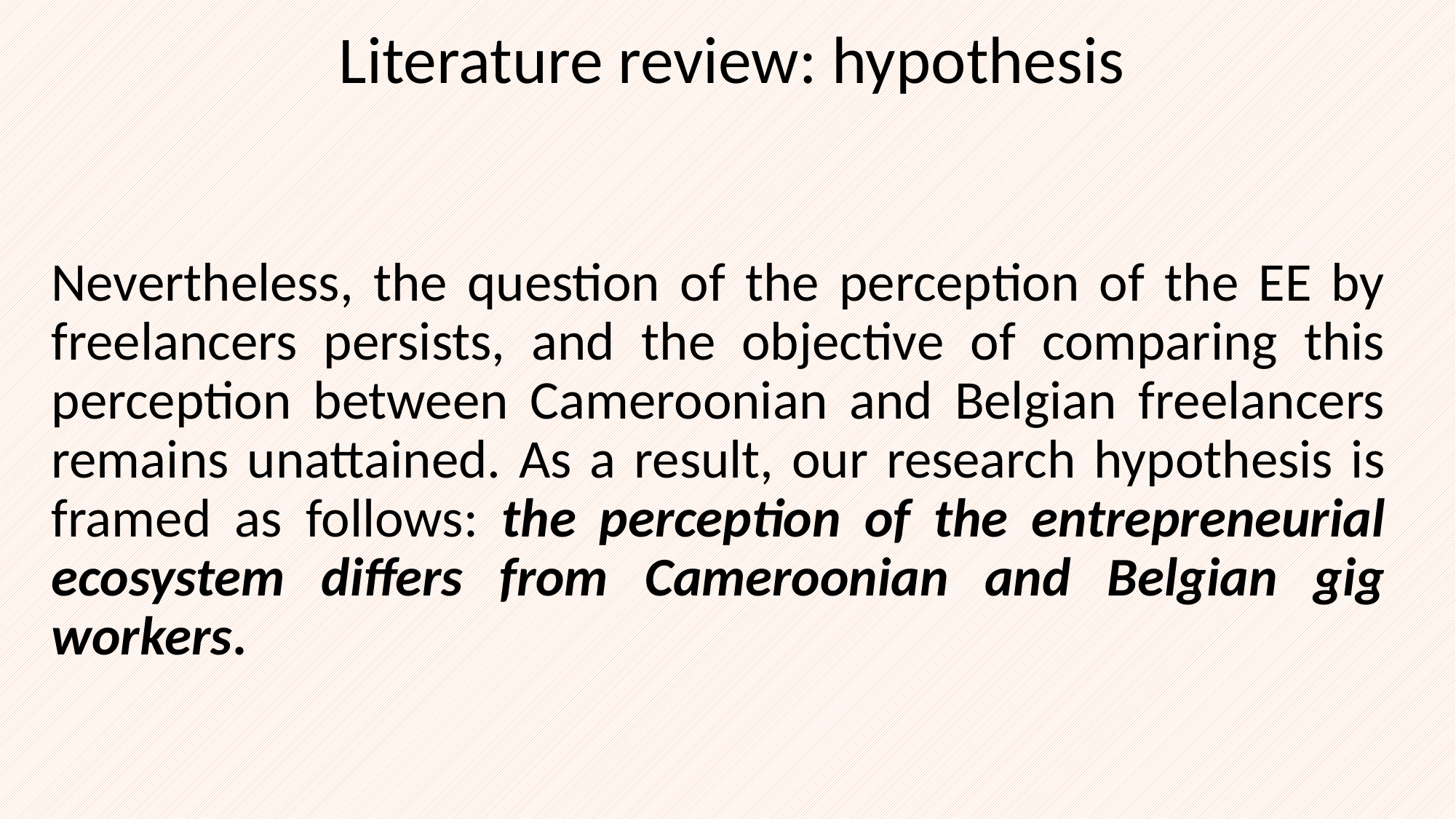

# Literature review: hypothesis

Nevertheless, the question of the perception of the EE by freelancers persists, and the objective of comparing this perception between Cameroonian and Belgian freelancers remains unattained. As a result, our research hypothesis is framed as follows: the perception of the entrepreneurial ecosystem differs from Cameroonian and Belgian gig workers.